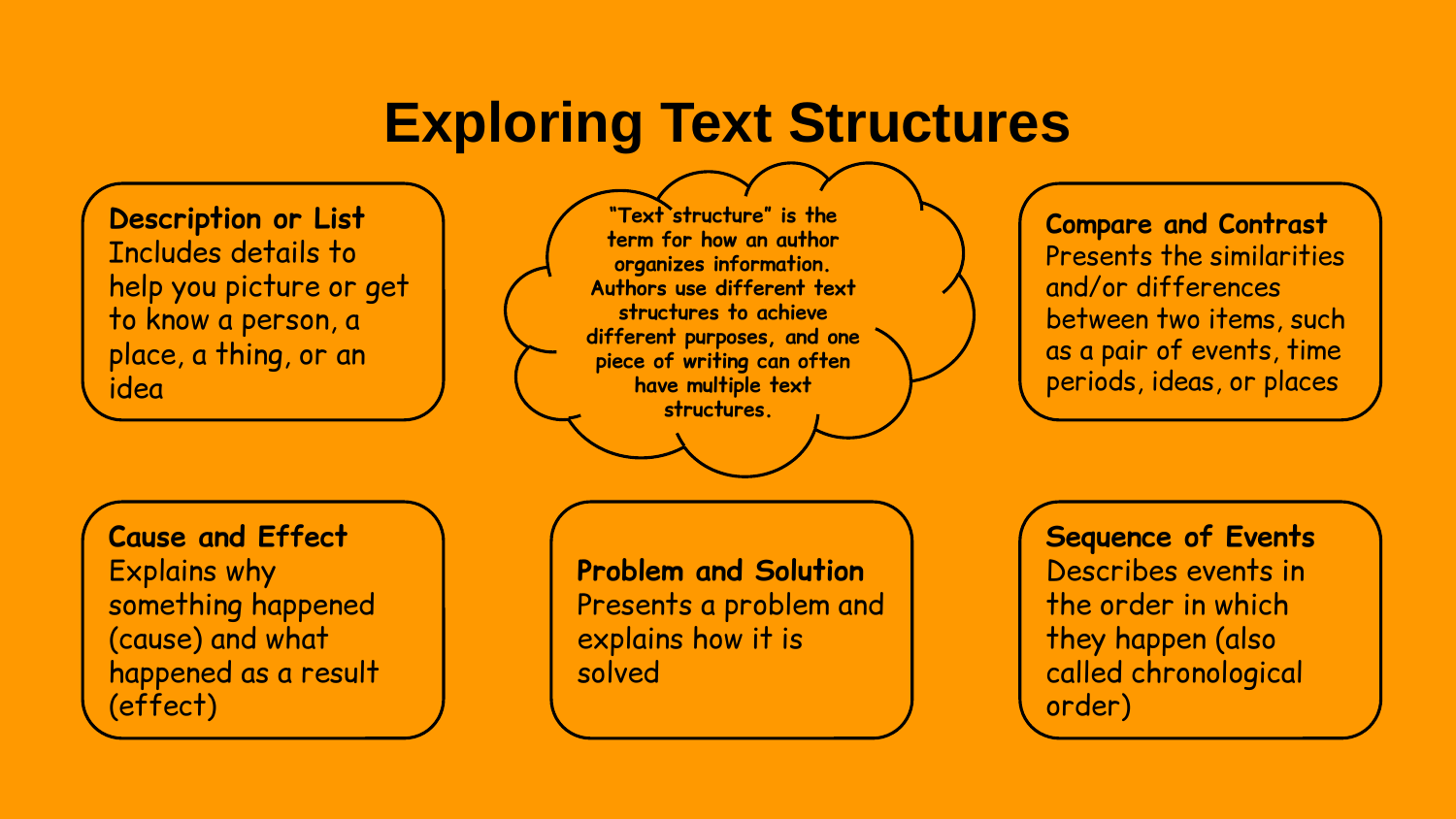

# Exploring Text Structures

“Text structure” is the term for how an author organizes information. Authors use different text structures to achieve different purposes, and one piece of writing can often have multiple text structures.
Description or List Includes details to help you picture or get to know a person, a place, a thing, or an idea
Compare and Contrast Presents the similarities and/or differences between two items, such as a pair of events, time periods, ideas, or places
Cause and Effect Explains why something happened (cause) and what happened as a result (effect)
Problem and Solution Presents a problem and explains how it is solved
Sequence of Events Describes events in the order in which they happen (also called chronological order)